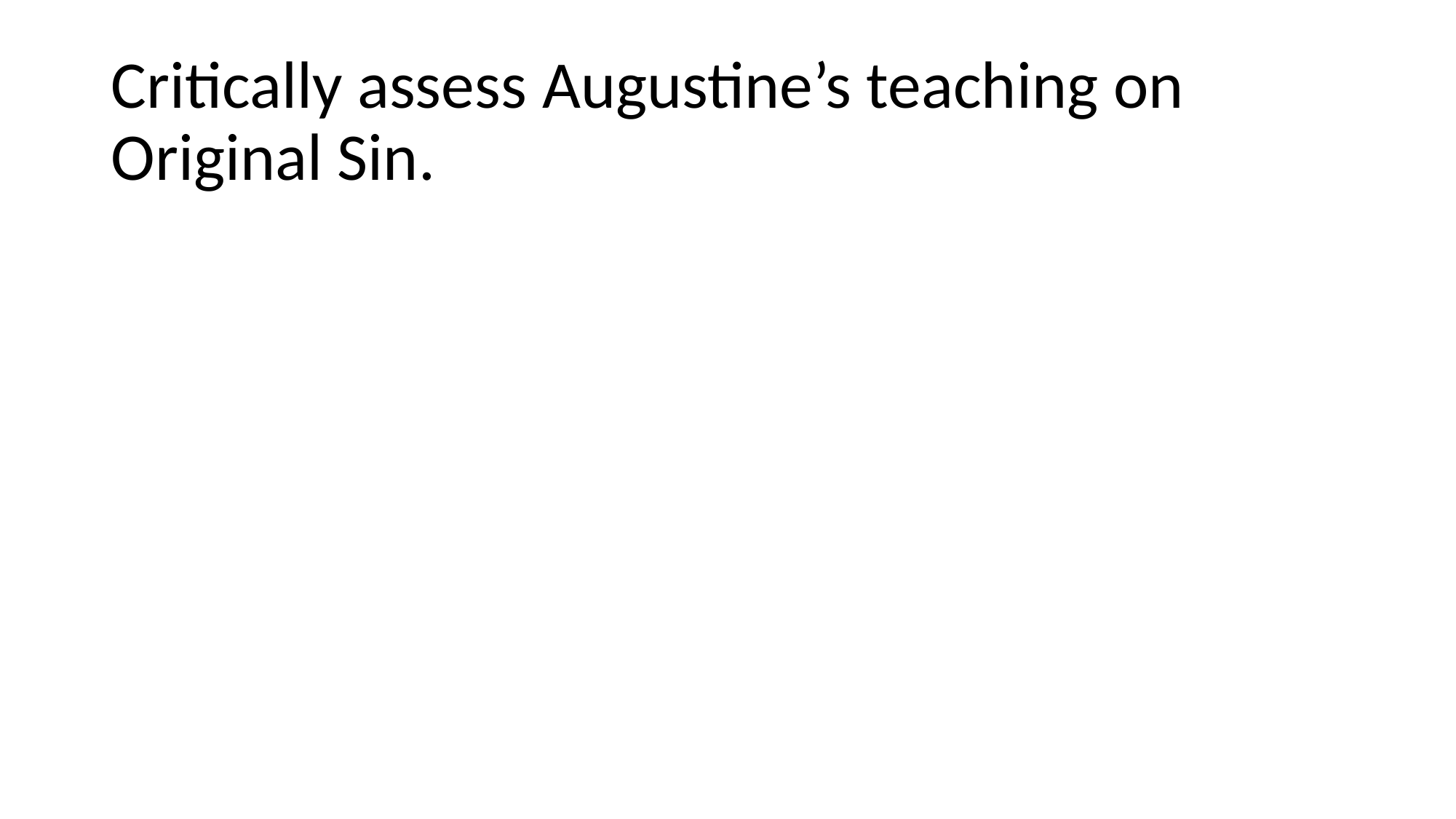

# Critically assess Augustine’s teaching on Original Sin.